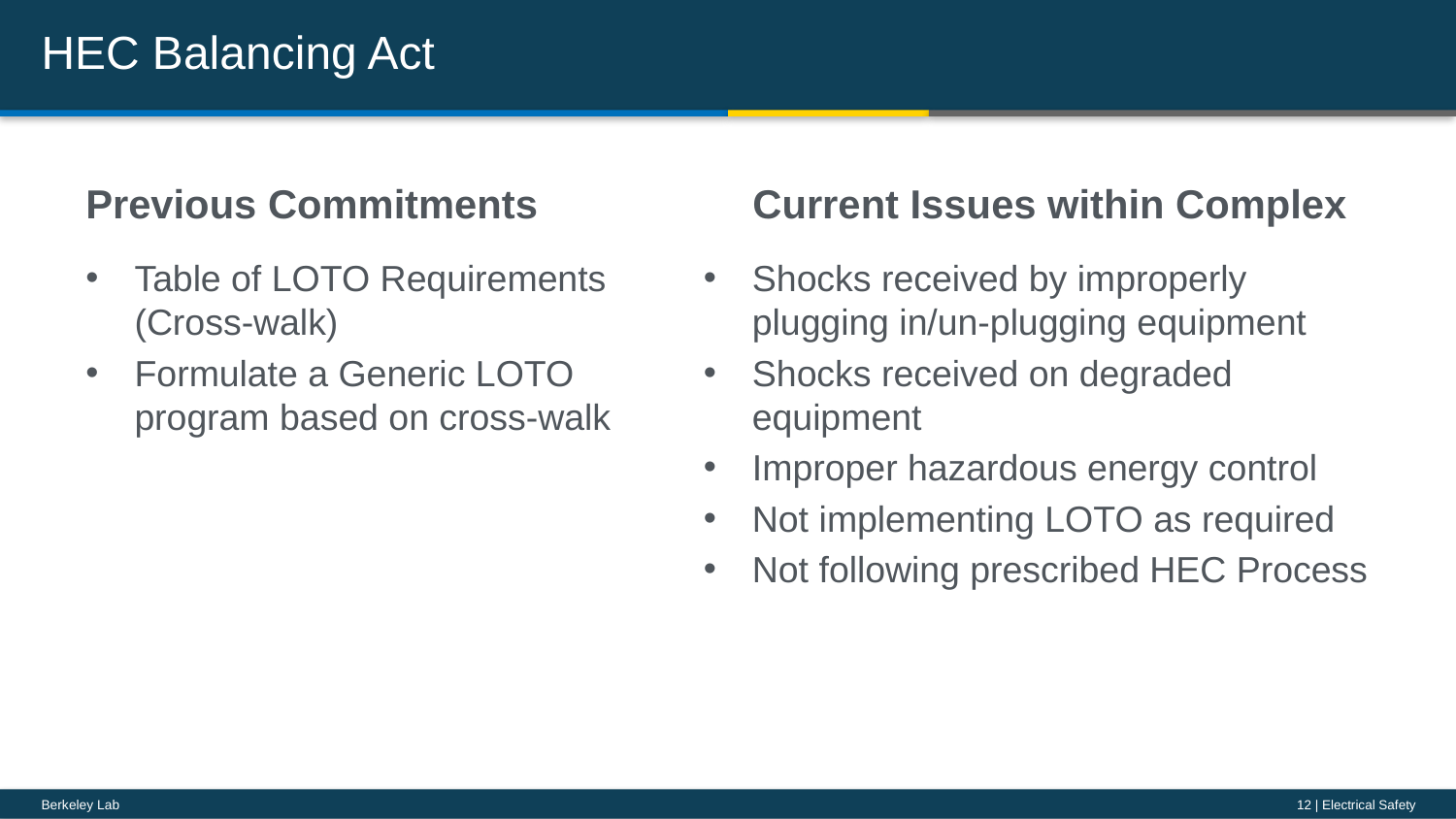

# HEC Balancing Act
Previous Commitments
Current Issues within Complex
Table of LOTO Requirements (Cross-walk)
Formulate a Generic LOTO program based on cross-walk

Shocks received by improperly plugging in/un-plugging equipment
Shocks received on degraded equipment
Improper hazardous energy control
Not implementing LOTO as required
Not following prescribed HEC Process